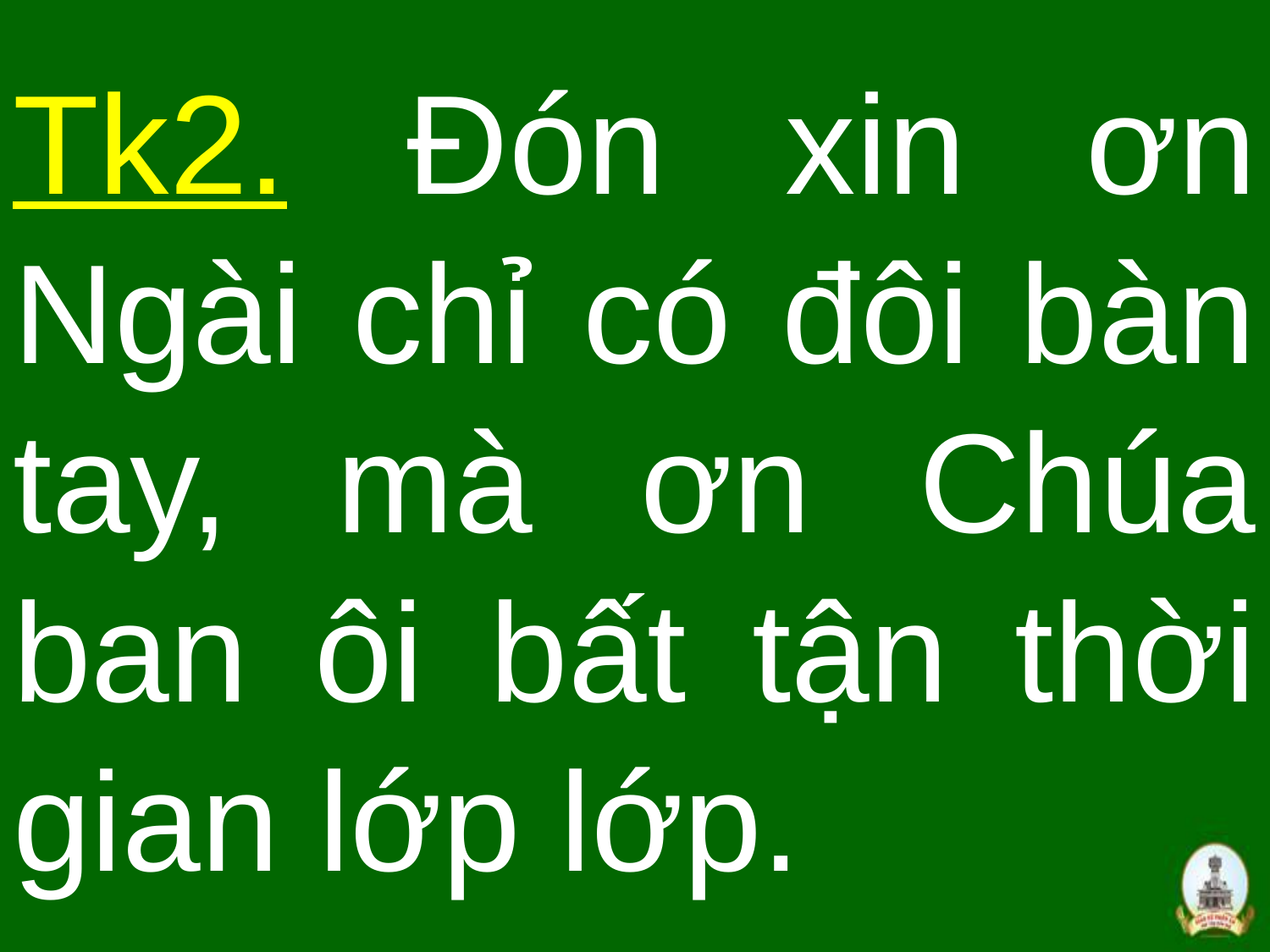

# Tk2. Đón xin ơn Ngài chỉ có đôi bàn tay, mà ơn Chúa ban ôi bất tận thời gian lớp lớp.